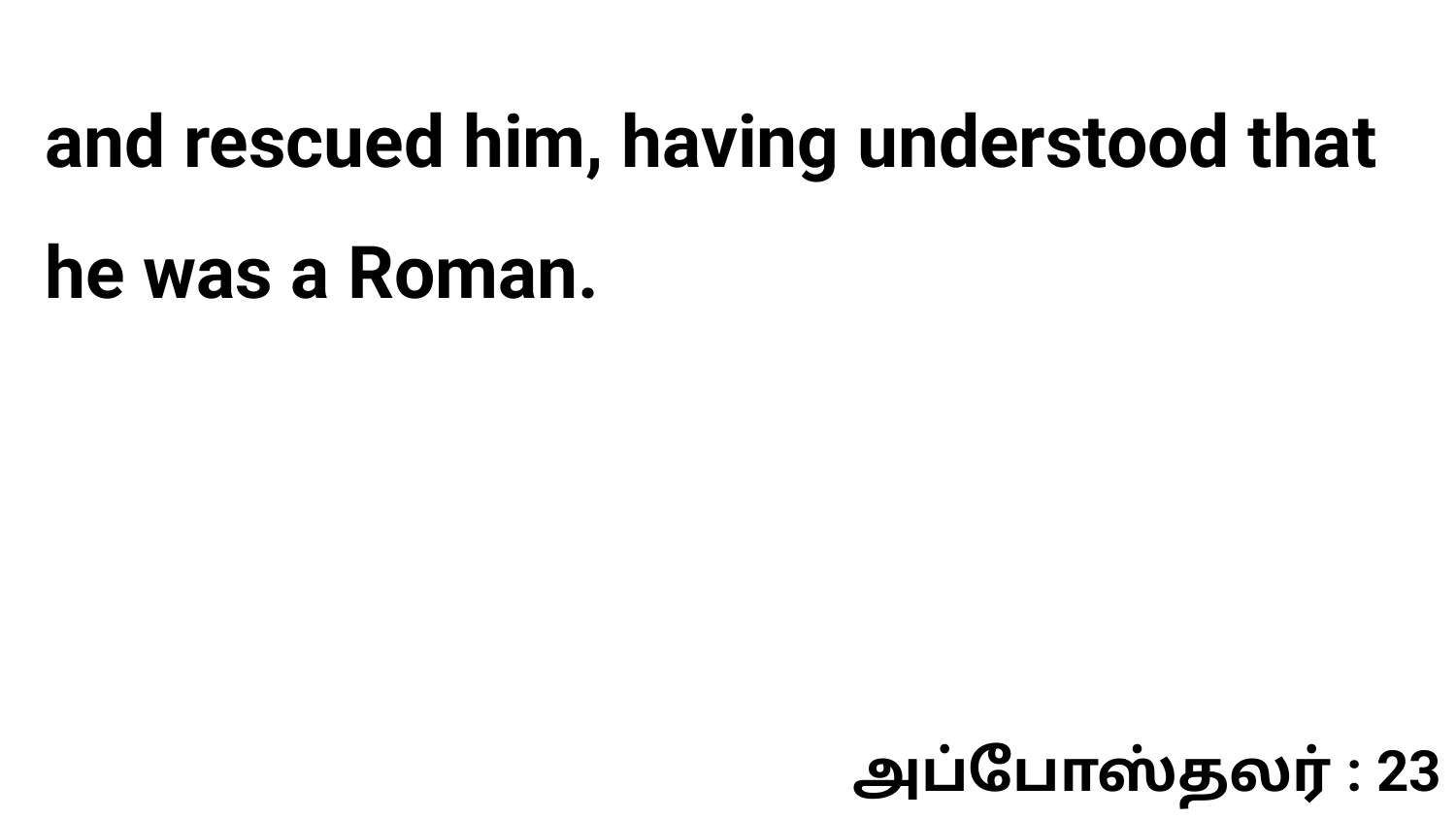

and rescued him, having understood that he was a Roman.
அப்போஸ்தலர் : 23